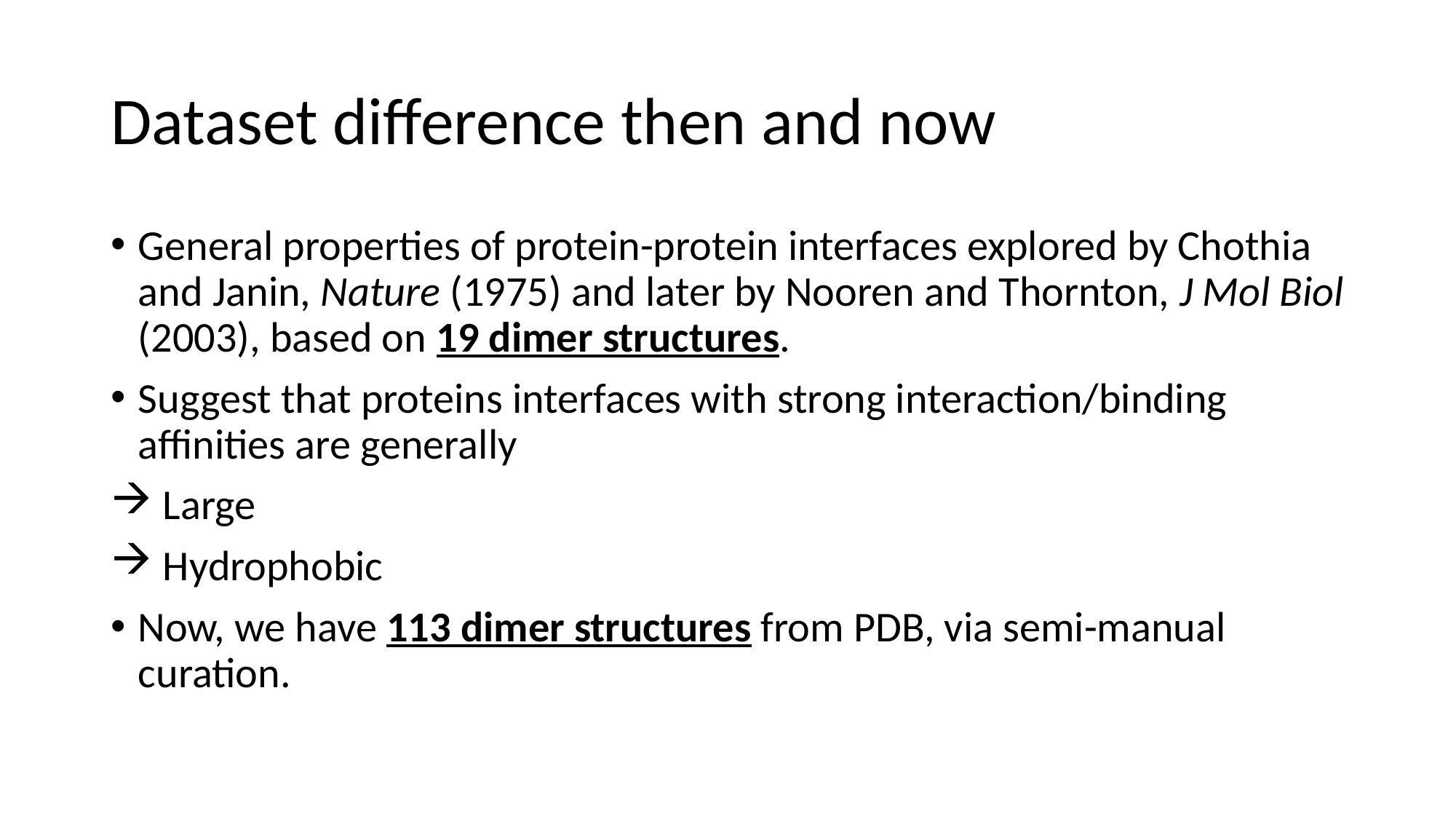

# Dataset difference then and now
General properties of protein-protein interfaces explored by Chothia and Janin, Nature (1975) and later by Nooren and Thornton, J Mol Biol (2003), based on 19 dimer structures.
Suggest that proteins interfaces with strong interaction/binding affinities are generally
 Large
 Hydrophobic
Now, we have 113 dimer structures from PDB, via semi-manual curation.